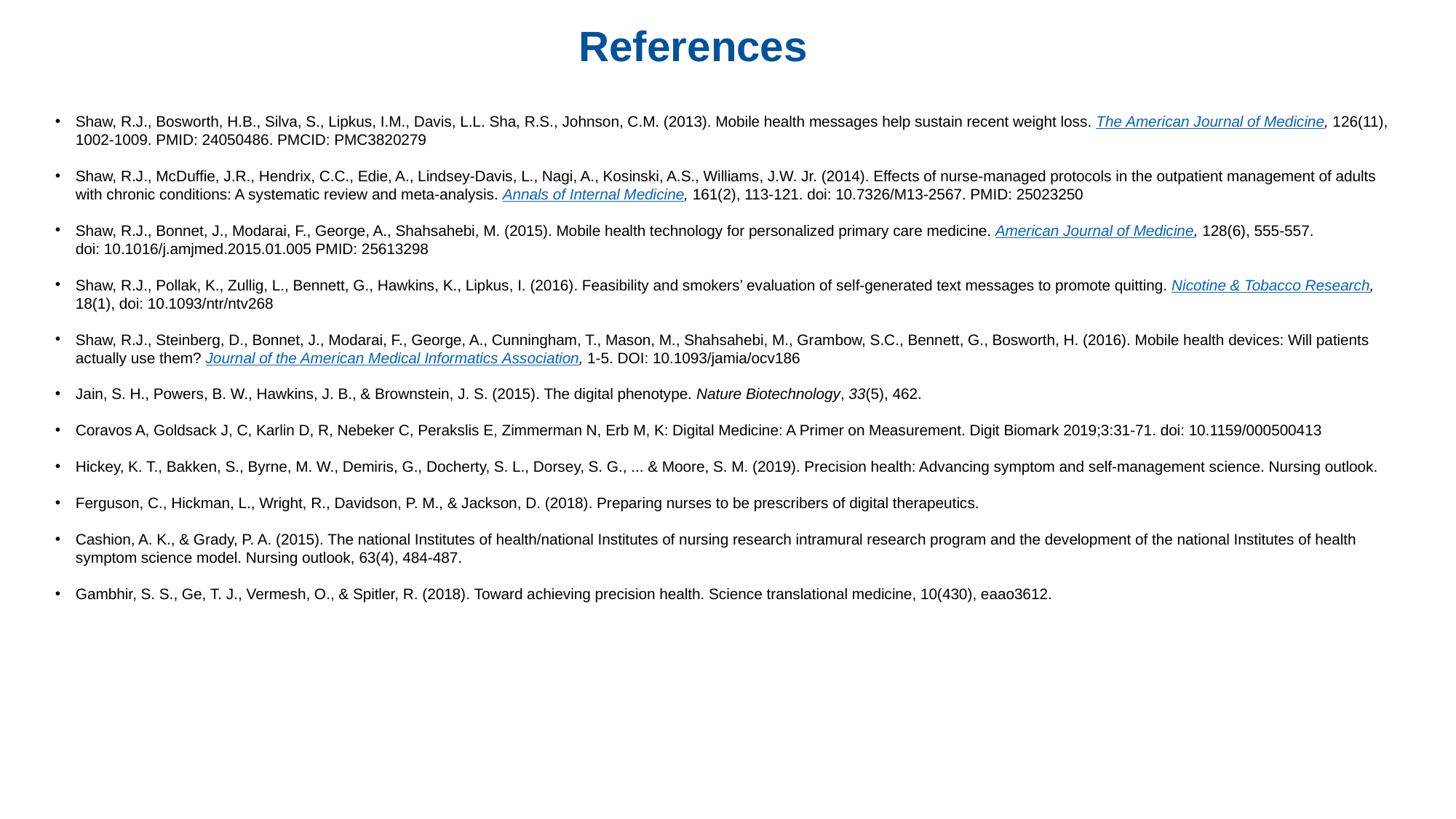

References
Shaw, R.J., Bosworth, H.B., Silva, S., Lipkus, I.M., Davis, L.L. Sha, R.S., Johnson, C.M. (2013). Mobile health messages help sustain recent weight loss. The American Journal of Medicine, 126(11), 1002-1009. PMID: 24050486. PMCID: PMC3820279

Shaw, R.J., McDuffie, J.R., Hendrix, C.C., Edie, A., Lindsey-Davis, L., Nagi, A., Kosinski, A.S., Williams, J.W. Jr. (2014). Effects of nurse-managed protocols in the outpatient management of adults with chronic conditions: A systematic review and meta-analysis. Annals of Internal Medicine, 161(2), 113-121. doi: 10.7326/M13-2567. PMID: 25023250

Shaw, R.J., Bonnet, J., Modarai, F., George, A., Shahsahebi, M. (2015). Mobile health technology for personalized primary care medicine. American Journal of Medicine, 128(6), 555-557. doi: 10.1016/j.amjmed.2015.01.005 PMID: 25613298

Shaw, R.J., Pollak, K., Zullig, L., Bennett, G., Hawkins, K., Lipkus, I. (2016). Feasibility and smokers’ evaluation of self-generated text messages to promote quitting. Nicotine & Tobacco Research, 18(1), doi: 10.1093/ntr/ntv268

Shaw, R.J., Steinberg, D., Bonnet, J., Modarai, F., George, A., Cunningham, T., Mason, M., Shahsahebi, M., Grambow, S.C., Bennett, G., Bosworth, H. (2016). Mobile health devices: Will patients actually use them? Journal of the American Medical Informatics Association, 1-5. DOI: 10.1093/jamia/ocv186

Jain, S. H., Powers, B. W., Hawkins, J. B., & Brownstein, J. S. (2015). The digital phenotype. Nature Biotechnology, 33(5), 462.

Coravos A, Goldsack J, C, Karlin D, R, Nebeker C, Perakslis E, Zimmerman N, Erb M, K: Digital Medicine: A Primer on Measurement. Digit Biomark 2019;3:31-71. doi: 10.1159/000500413

Hickey, K. T., Bakken, S., Byrne, M. W., Demiris, G., Docherty, S. L., Dorsey, S. G., ... & Moore, S. M. (2019). Precision health: Advancing symptom and self-management science. Nursing outlook.

Ferguson, C., Hickman, L., Wright, R., Davidson, P. M., & Jackson, D. (2018). Preparing nurses to be prescribers of digital therapeutics.

Cashion, A. K., & Grady, P. A. (2015). The national Institutes of health/national Institutes of nursing research intramural research program and the development of the national Institutes of health symptom science model. Nursing outlook, 63(4), 484-487.

Gambhir, S. S., Ge, T. J., Vermesh, O., & Spitler, R. (2018). Toward achieving precision health. Science translational medicine, 10(430), eaao3612.